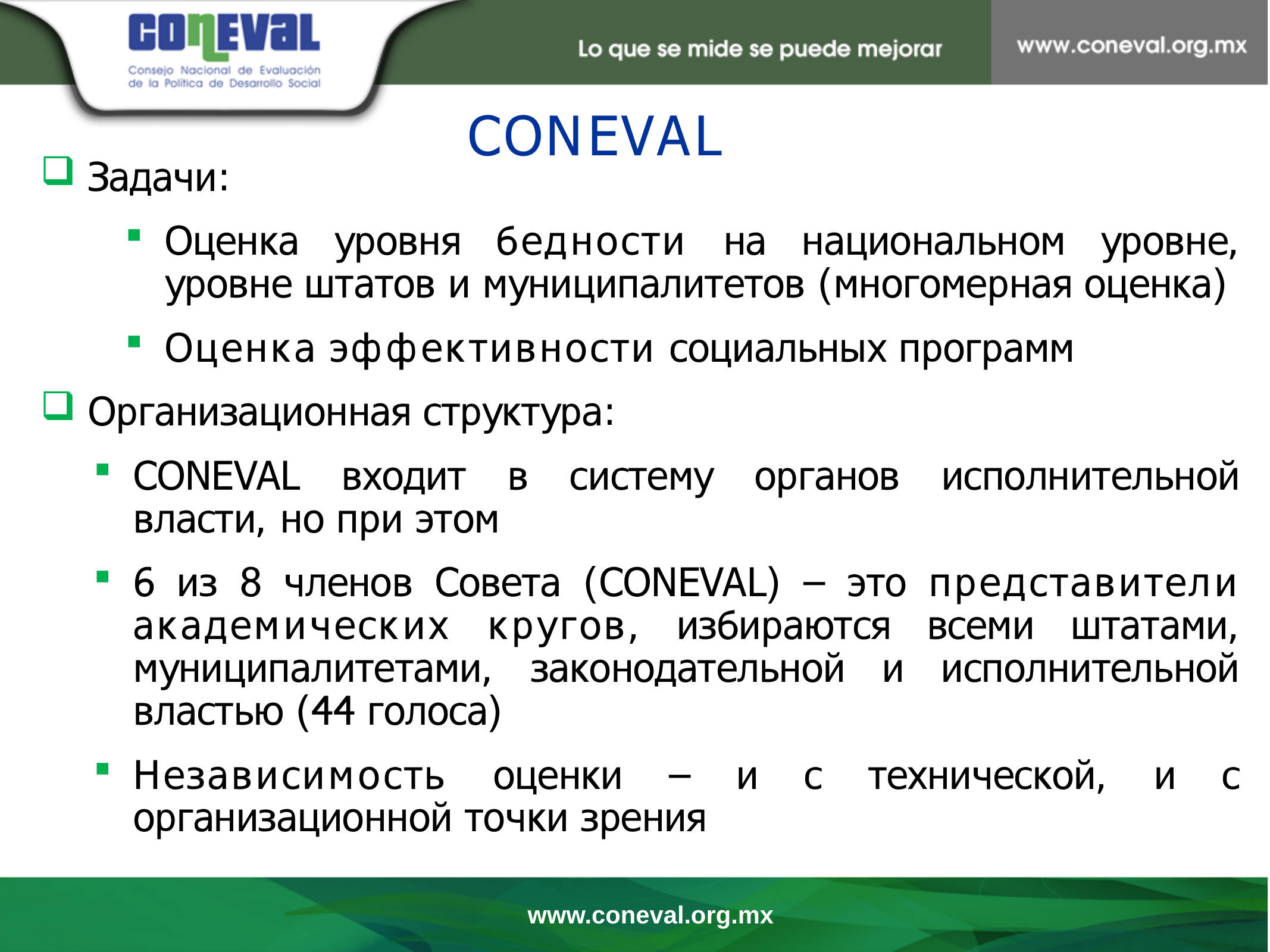

CONEVAL
Задачи:
Оценка уровня бедности на национальном уровне, уровне штатов и муниципалитетов (многомерная оценка)
Оценка эффективности социальных программ
Организационная структура:
CONEVAL входит в систему органов исполнительной власти, но при этом
6 из 8 членов Совета (CONEVAL) – это представители академических кругов, избираются всеми штатами, муниципалитетами, законодательной и исполнительной властью (44 голоса)
Независимость оценки – и с технической, и с организационной точки зрения